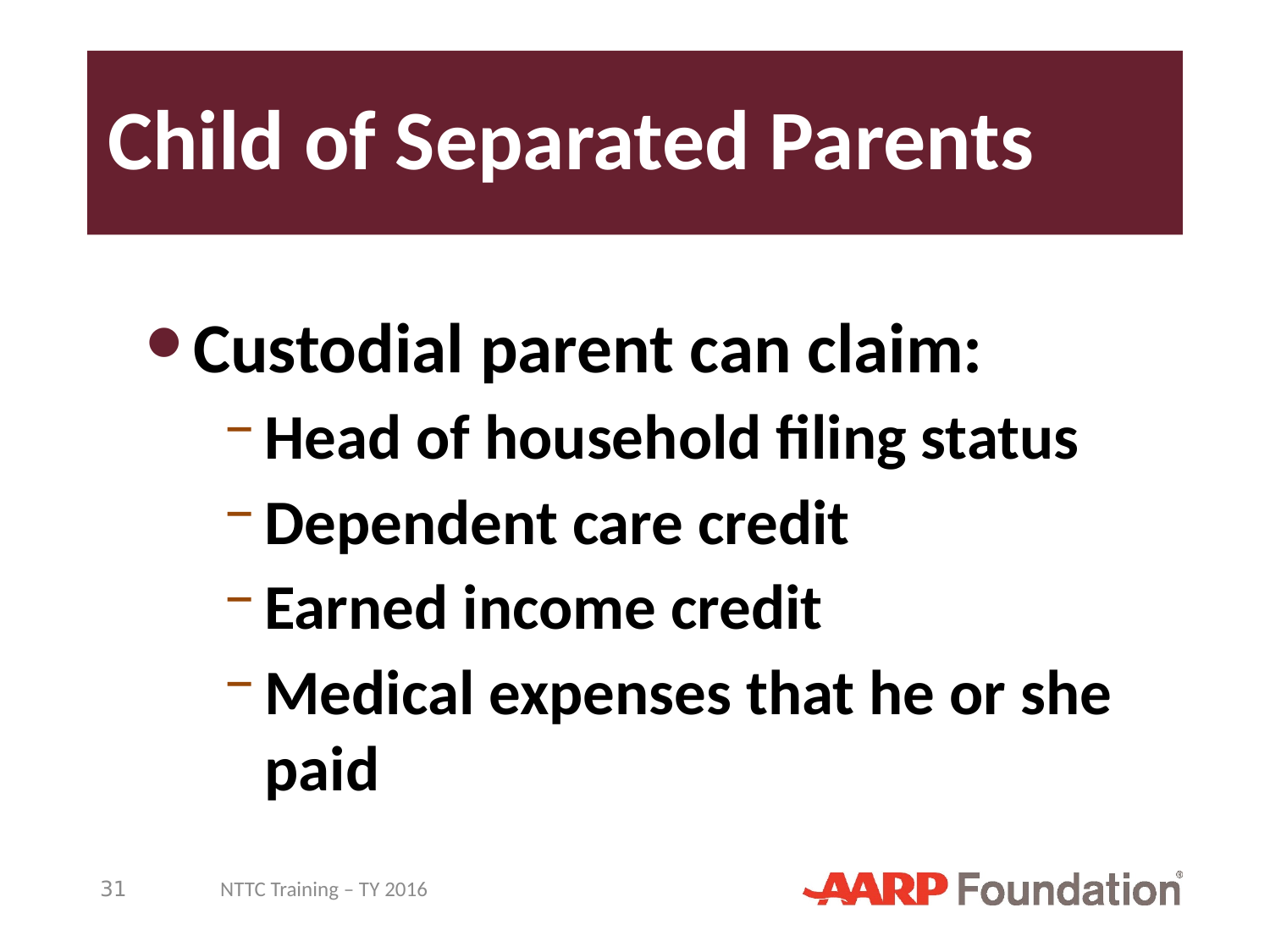

# Child of Separated Parents
Custodial parent can claim:
Head of household filing status
Dependent care credit
Earned income credit
Medical expenses that he or she paid
31
NTTC Training – TY 2016